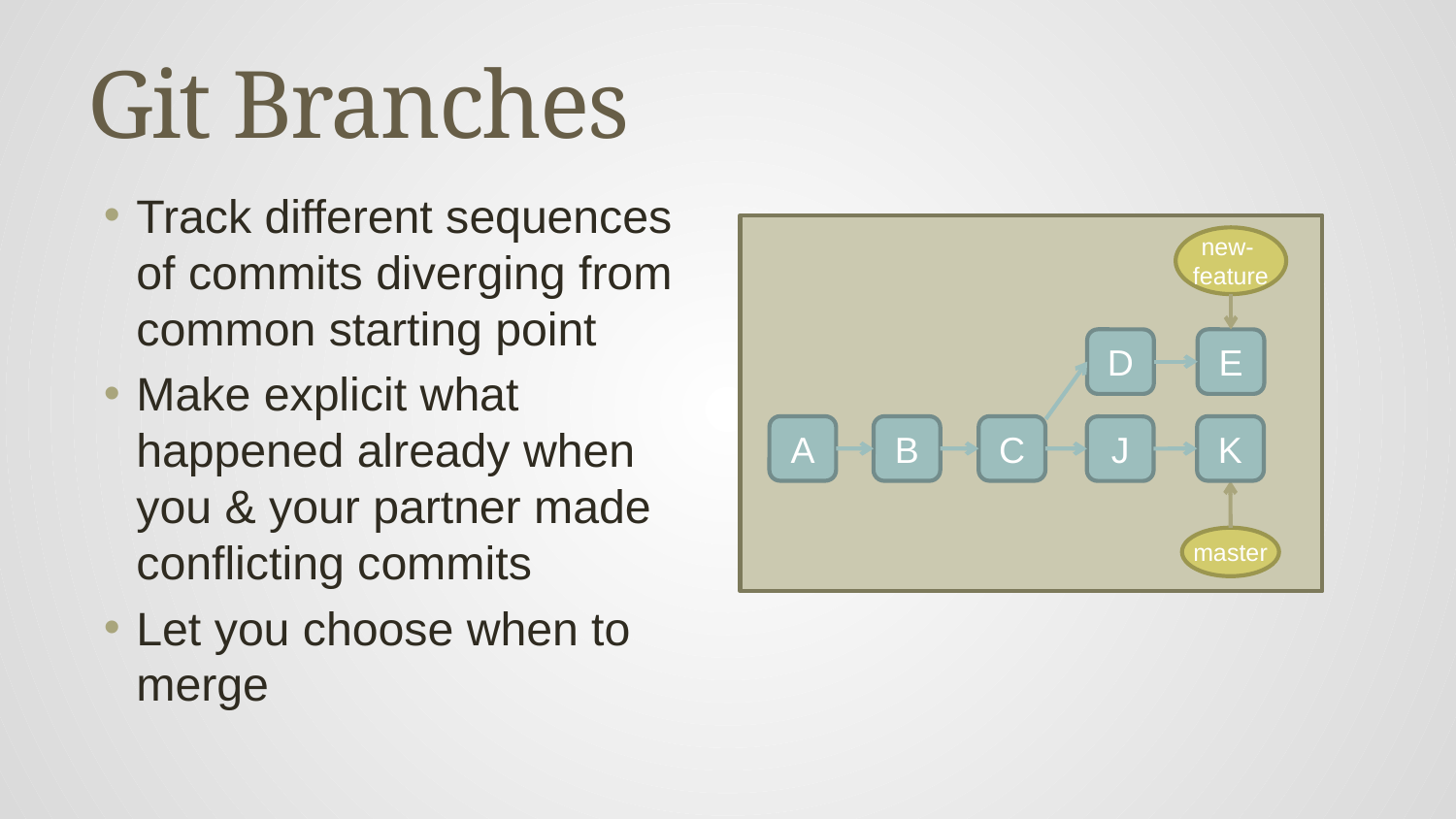

# Git Branches
Track different sequences of commits diverging from common starting point
Make explicit what happened already when you & your partner made conflicting commits
Let you choose when to merge

new-
feature
D
E
A
C
K
B
J
master